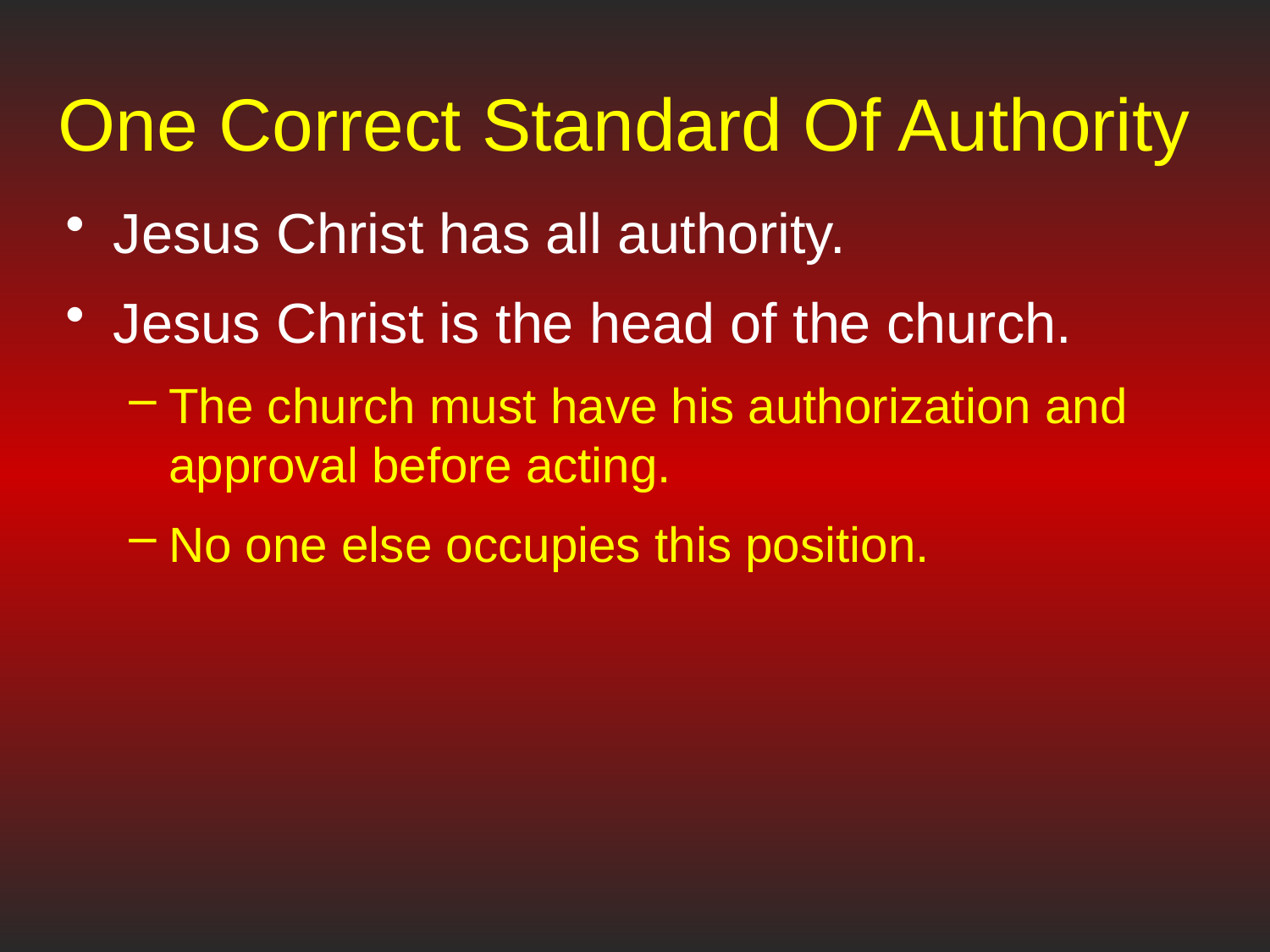

# One Correct Standard Of Authority
Jesus Christ has all authority.
Jesus Christ is the head of the church.
The church must have his authorization and approval before acting.
No one else occupies this position.